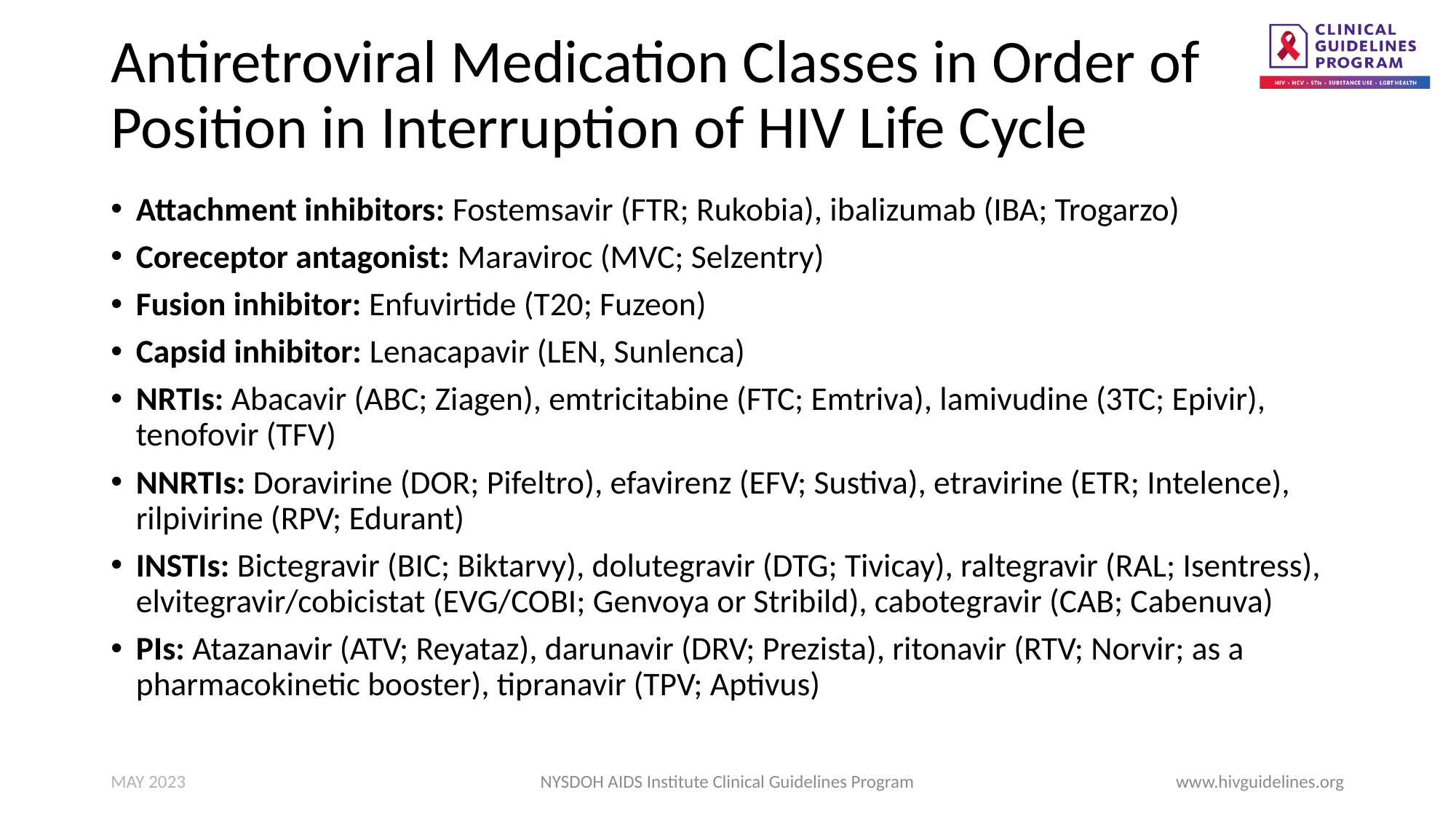

# Antiretroviral Medication Classes in Order of Position in Interruption of HIV Life Cycle
Attachment inhibitors: Fostemsavir (FTR; Rukobia), ibalizumab (IBA; Trogarzo)
Coreceptor antagonist: Maraviroc (MVC; Selzentry)
Fusion inhibitor: Enfuvirtide (T20; Fuzeon)
Capsid inhibitor: Lenacapavir (LEN, Sunlenca)
NRTIs: Abacavir (ABC; Ziagen), emtricitabine (FTC; Emtriva), lamivudine (3TC; Epivir), tenofovir (TFV)
NNRTIs: Doravirine (DOR; Pifeltro), efavirenz (EFV; Sustiva), etravirine (ETR; Intelence), rilpivirine (RPV; Edurant)
INSTIs: Bictegravir (BIC; Biktarvy), dolutegravir (DTG; Tivicay), raltegravir (RAL; Isentress), elvitegravir/cobicistat (EVG/COBI; Genvoya or Stribild), cabotegravir (CAB; Cabenuva)
PIs: Atazanavir (ATV; Reyataz), darunavir (DRV; Prezista), ritonavir (RTV; Norvir; as a pharmacokinetic booster), tipranavir (TPV; Aptivus)
MAY 2023
NYSDOH AIDS Institute Clinical Guidelines Program
www.hivguidelines.org